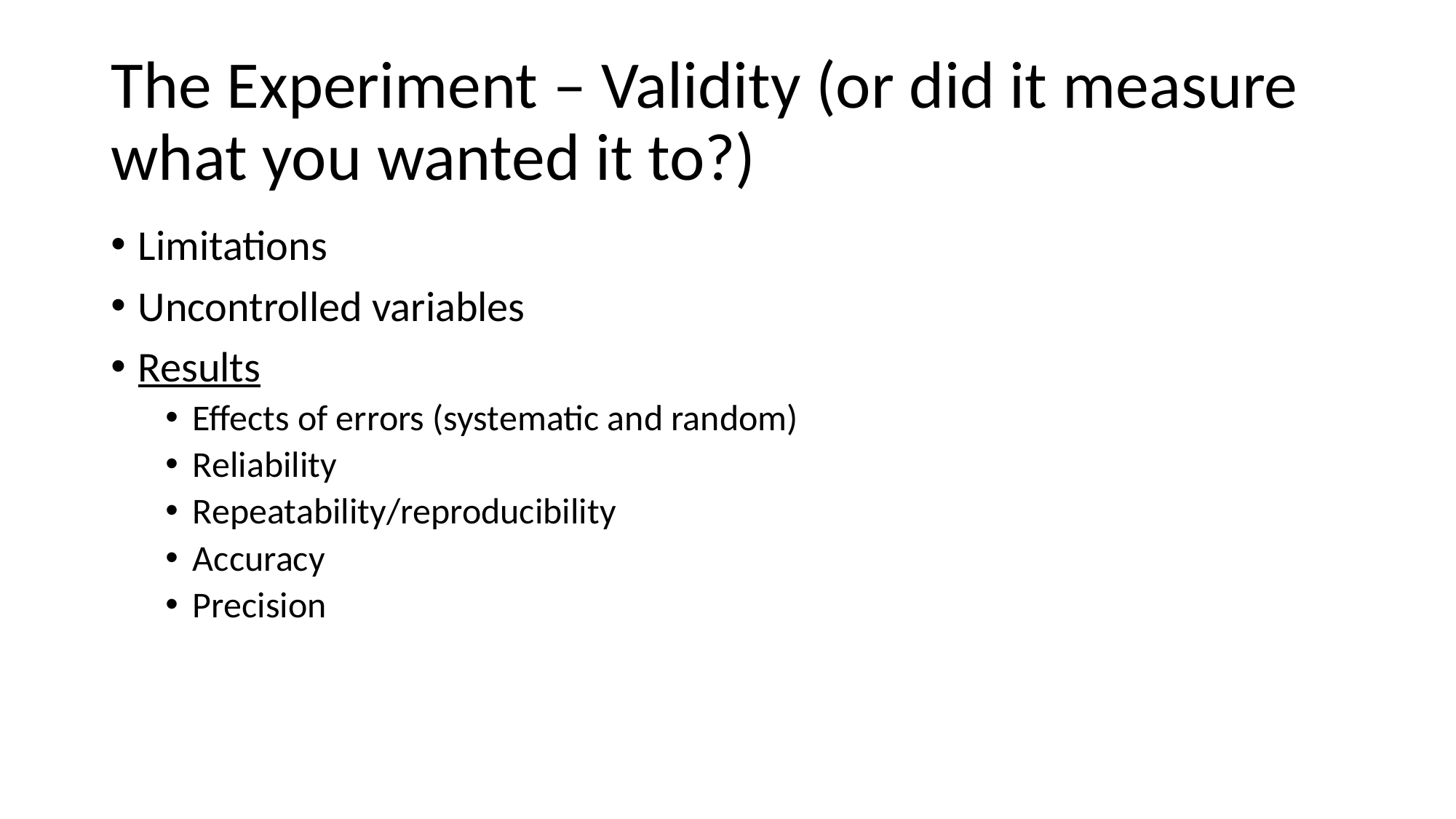

# The Experiment – Validity (or did it measure what you wanted it to?)
Limitations
Uncontrolled variables
Results
Effects of errors (systematic and random)
Reliability
Repeatability/reproducibility
Accuracy
Precision